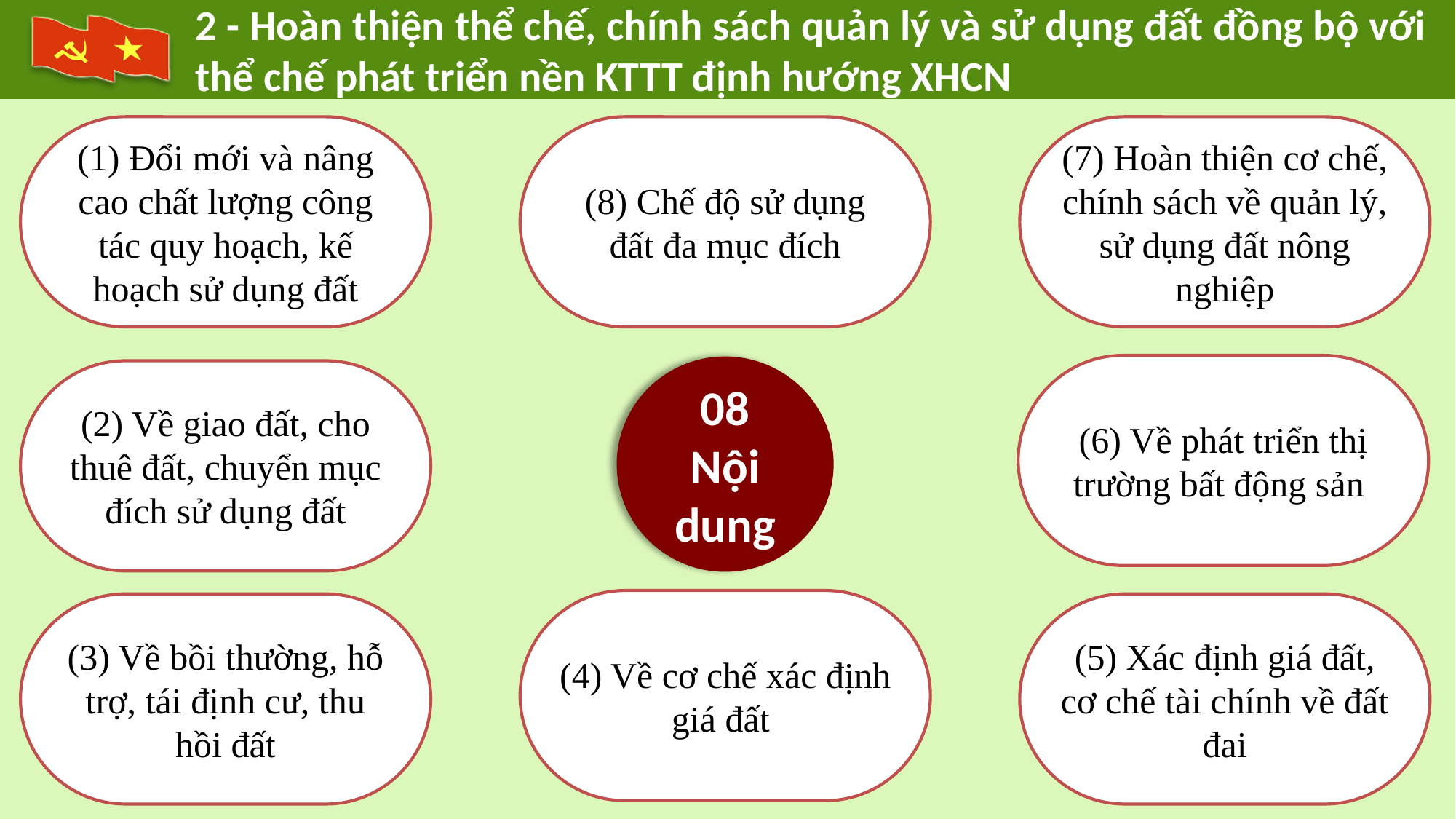

2 - Hoàn thiện thể chế, chính sách quản lý và sử dụng đất đồng bộ với thể chế phát triển nền KTTT định hướng XHCN
(1) Đổi mới và nâng cao chất lượng công tác quy hoạch, kế hoạch sử dụng đất
(8) Chế độ sử dụng đất đa mục đích
(7) Hoàn thiện cơ chế, chính sách về quản lý, sử dụng đất nông nghiệp

(6) Về phát triển thị trường bất động sản
08
Nội dung
(2) Về giao đất, cho thuê đất, chuyển mục đích sử dụng đất

(4) Về cơ chế xác định giá đất
(3) Về bồi thường, hỗ trợ, tái định cư, thu hồi đất
(5) Xác định giá đất, cơ chế tài chính về đất đai